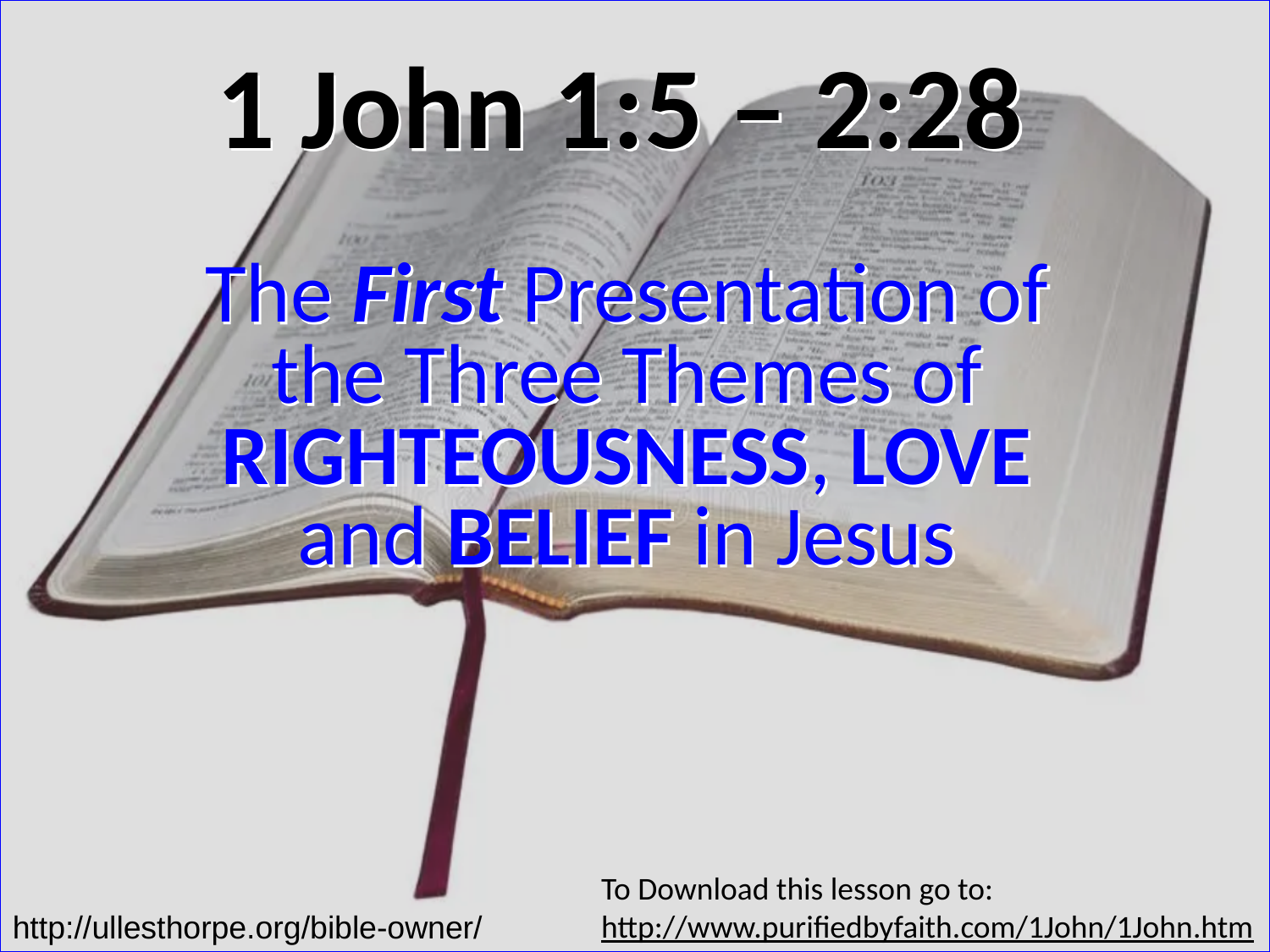

# 1 John 1:5 – 2:28
The First Presentation of the Three Themes of RIGHTEOUSNESS, LOVE and BELIEF in Jesus
To Download this lesson go to:
http://www.purifiedbyfaith.com/1John/1John.htm
http://ullesthorpe.org/bible-owner/